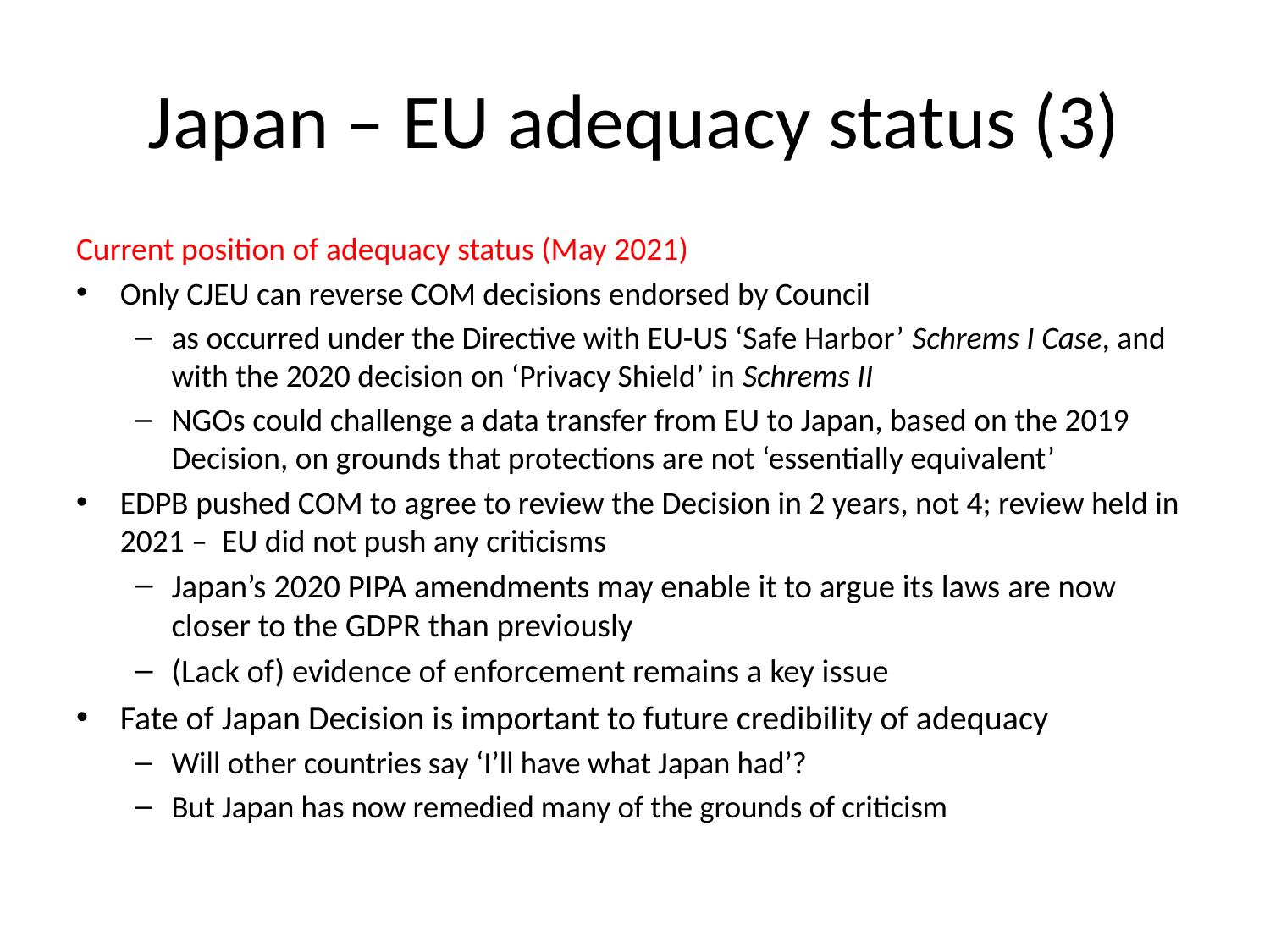

# Japan – EU adequacy status (3)
Current position of adequacy status (May 2021)
Only CJEU can reverse COM decisions endorsed by Council
as occurred under the Directive with EU-US ‘Safe Harbor’ Schrems I Case, and with the 2020 decision on ‘Privacy Shield’ in Schrems II
NGOs could challenge a data transfer from EU to Japan, based on the 2019 Decision, on grounds that protections are not ‘essentially equivalent’
EDPB pushed COM to agree to review the Decision in 2 years, not 4; review held in 2021 –  EU did not push any criticisms
Japan’s 2020 PIPA amendments may enable it to argue its laws are now closer to the GDPR than previously
(Lack of) evidence of enforcement remains a key issue
Fate of Japan Decision is important to future credibility of adequacy
Will other countries say ‘I’ll have what Japan had’?
But Japan has now remedied many of the grounds of criticism